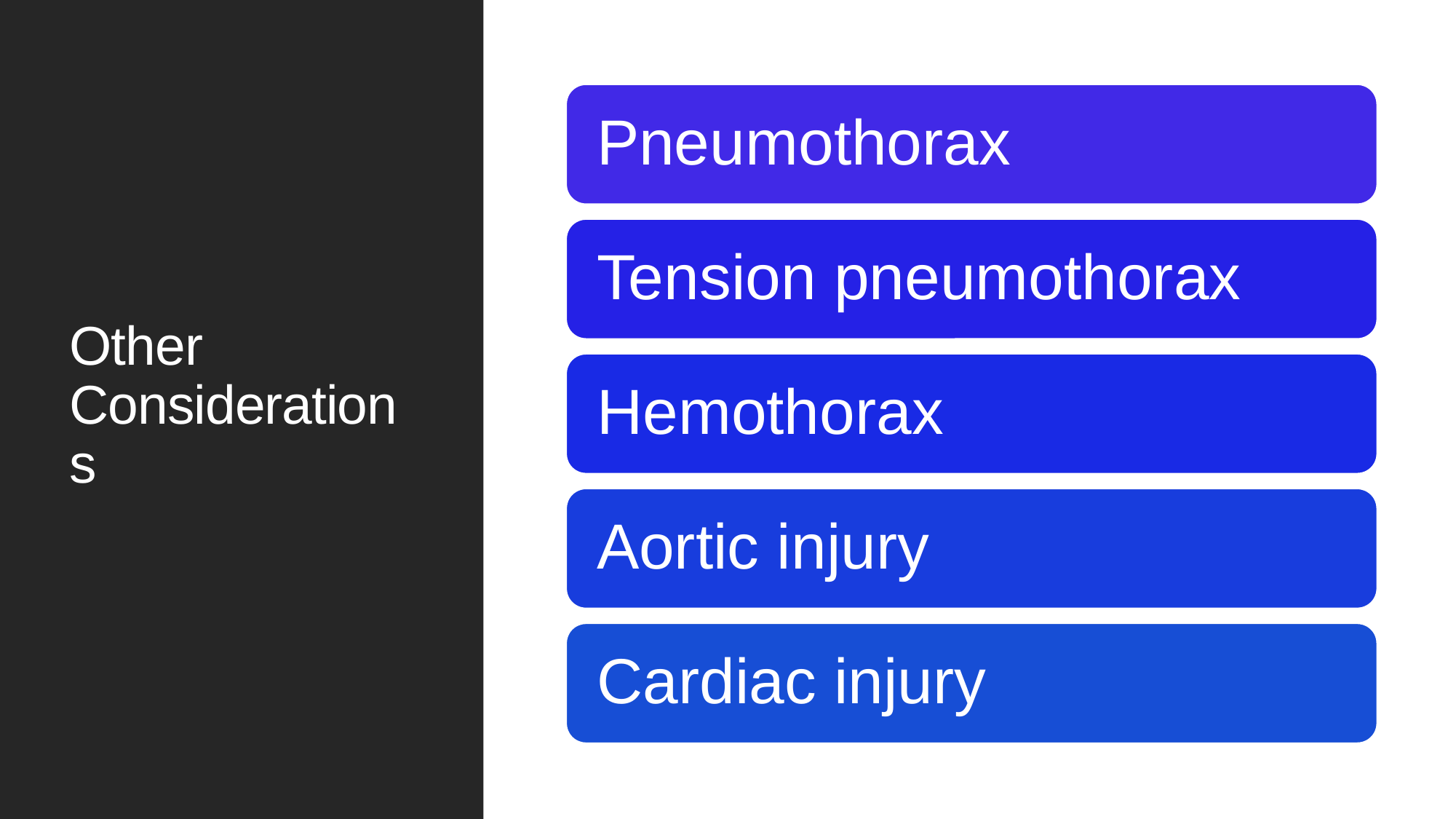

# Other Considerations
Pneumothorax
Tension pneumothorax
Hemothorax
Aortic injury
Cardiac injury